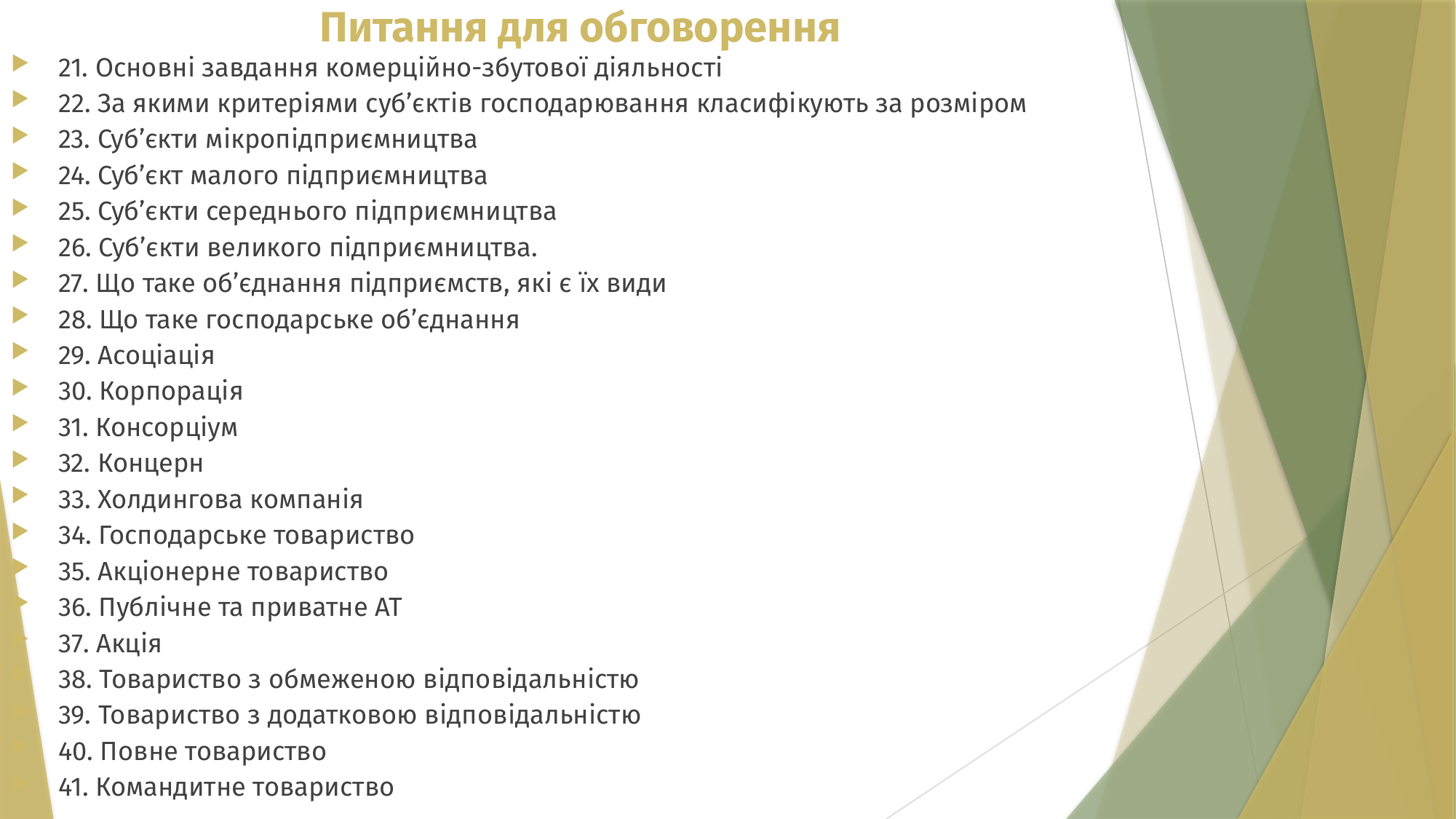

# Питання для обговорення
21. Основні завдання комерційно-збутової діяльності
22. За якими критеріями суб’єктів господарювання класифікують за розміром
23. Суб’єкти мікропідприємництва
24. Суб’єкт малого підприємництва
25. Суб’єкти середнього підприємництва
26. Суб’єкти великого підприємництва.
27. Що таке об’єднання підприємств, які є їх види
28. Що таке господарське об’єднання
29. Асоціація
30. Корпорація
31. Консорціум
32. Концерн
33. Холдингова компанія
34. Господарське товариство
35. Акціонерне товариство
36. Публічне та приватне АТ
37. Акція
38. Товариство з обмеженою відповідальністю
39. Товариство з додатковою відповідальністю
40. Повне товариство
41. Командитне товариство